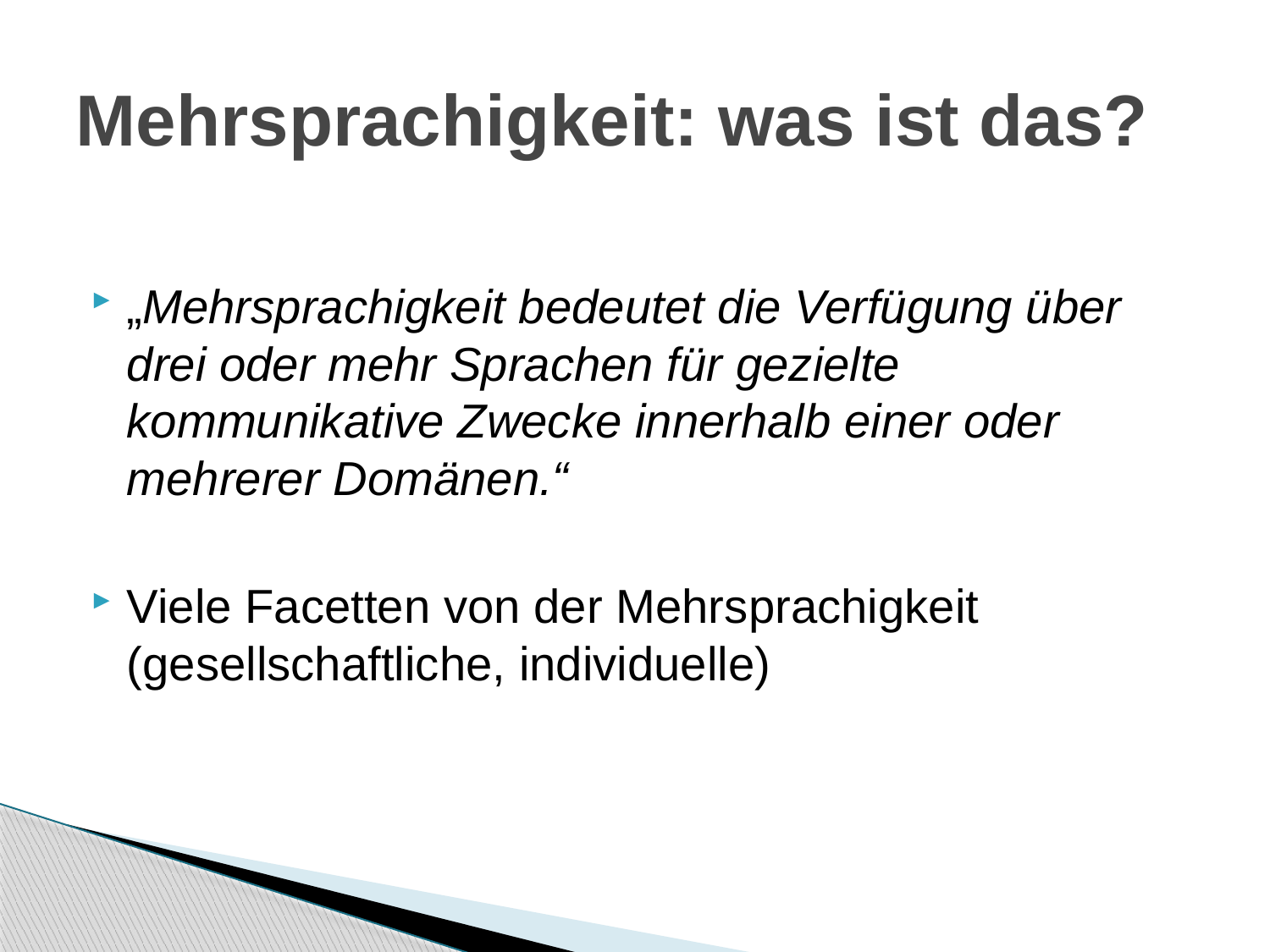

# Mehrsprachigkeit: was ist das?

„Mehrsprachigkeit bedeutet die Verfügung über drei oder mehr Sprachen für gezielte kommunikative Zwecke innerhalb einer oder mehrerer Domänen.“

Viele Facetten von der Mehrsprachigkeit (gesellschaftliche, individuelle)